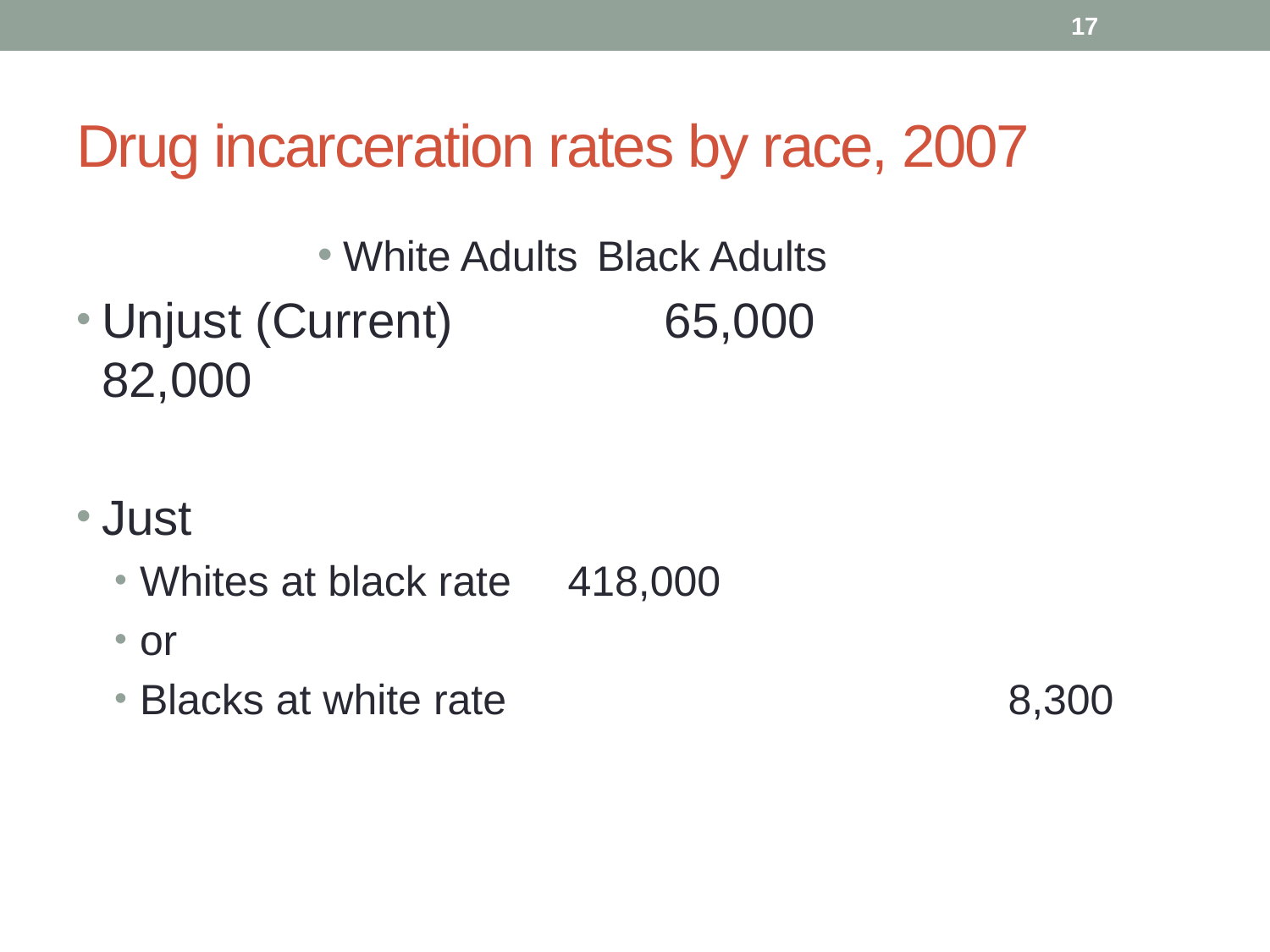

17
# Drug incarceration rates by race, 2007
White Adults	Black Adults
Unjust (Current)		    65,000                  82,000

Just
Whites at black rate	    418,000
or
Blacks at white rate				         8,300